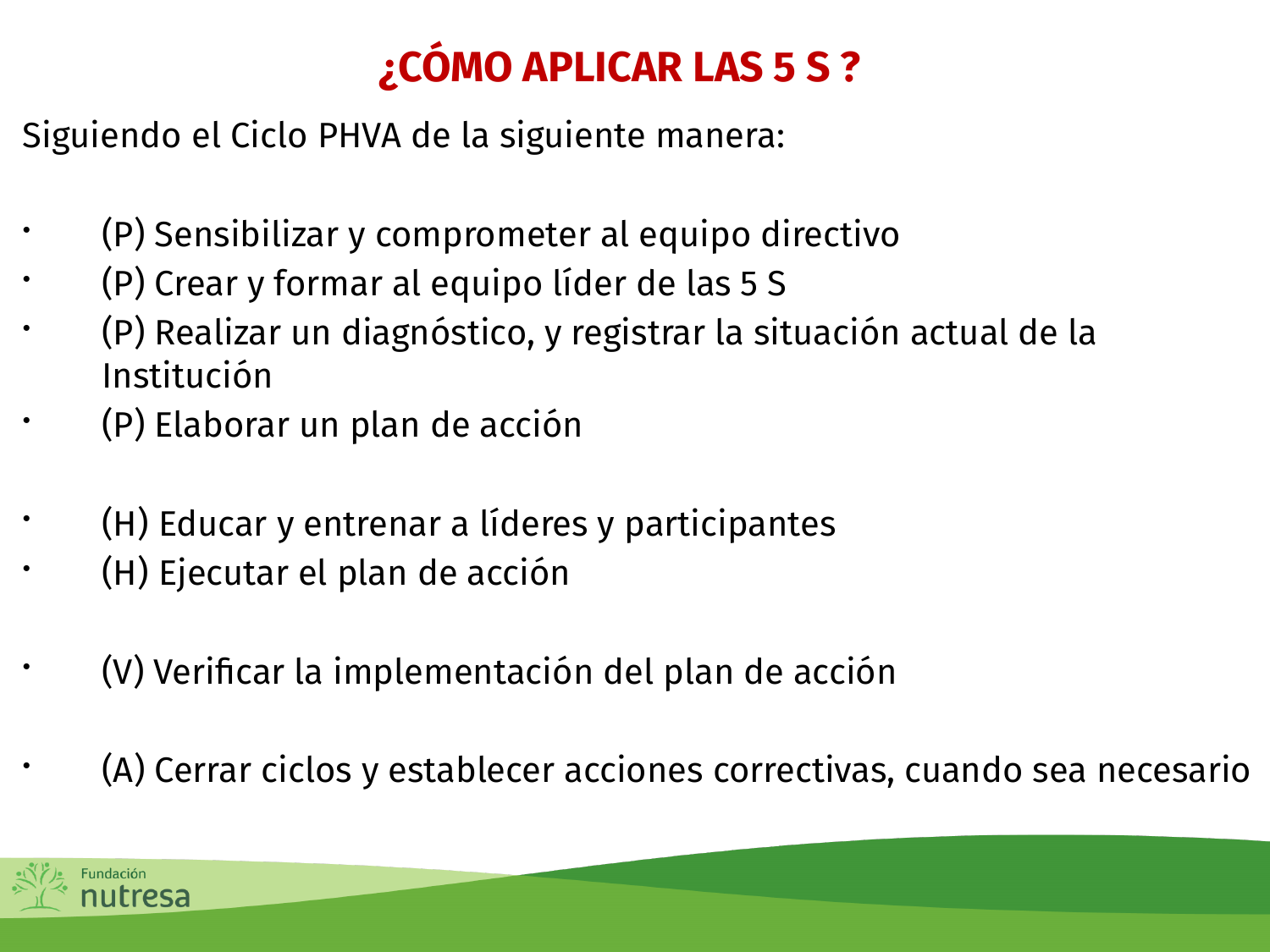

# ¿CÓMO APLICAR LAS 5 S ?
Siguiendo el Ciclo PHVA de la siguiente manera:

(P) Sensibilizar y comprometer al equipo directivo
(P) Crear y formar al equipo líder de las 5 S
(P) Realizar un diagnóstico, y registrar la situación actual de la Institución
(P) Elaborar un plan de acción

(H) Educar y entrenar a líderes y participantes
(H) Ejecutar el plan de acción

(V) Verificar la implementación del plan de acción

(A) Cerrar ciclos y establecer acciones correctivas, cuando sea necesario